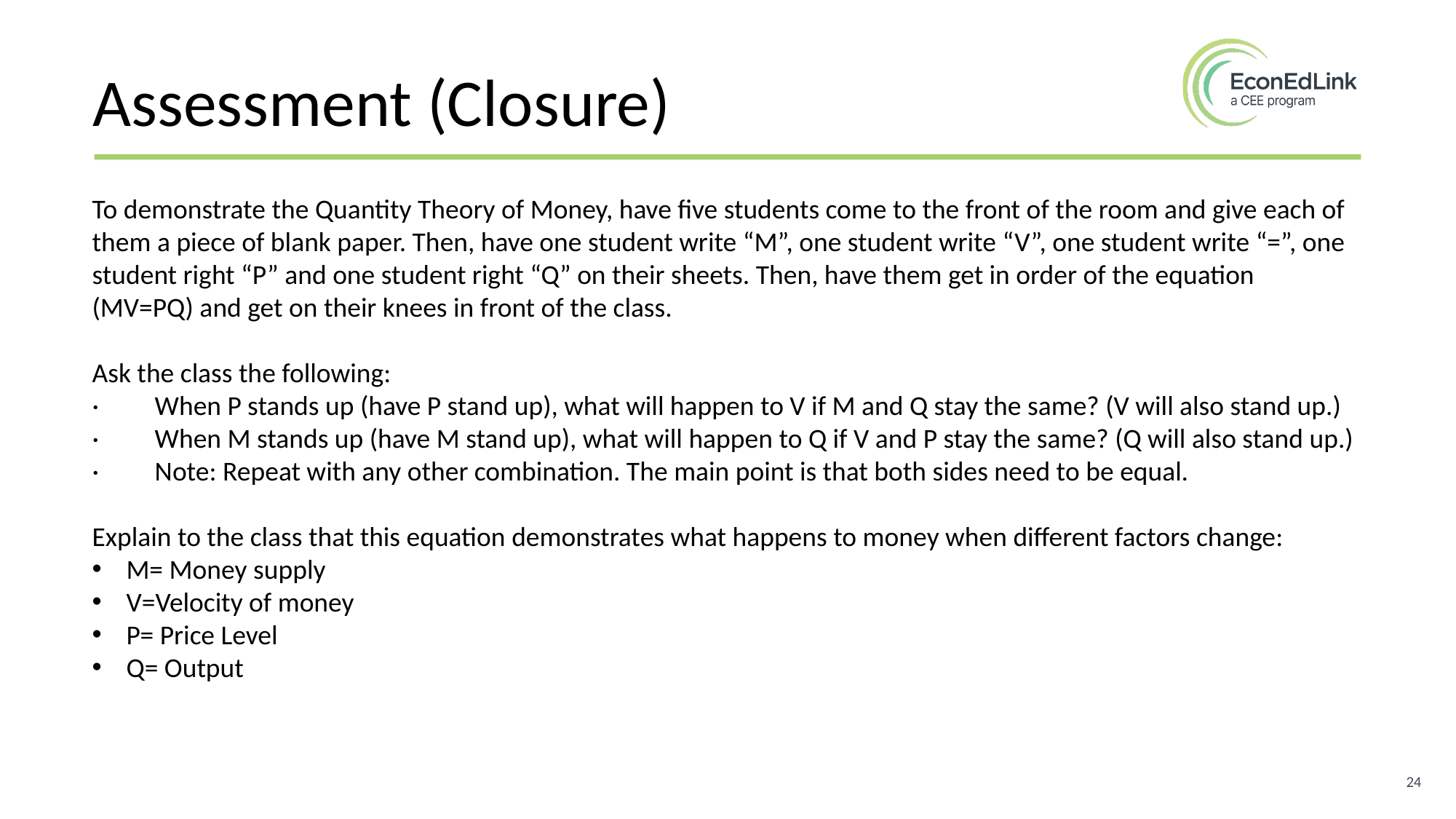

# Assessment (Closure)
To demonstrate the Quantity Theory of Money, have five students come to the front of the room and give each of them a piece of blank paper. Then, have one student write “M”, one student write “V”, one student write “=”, one student right “P” and one student right “Q” on their sheets. Then, have them get in order of the equation (MV=PQ) and get on their knees in front of the class.

Ask the class the following:
·         When P stands up (have P stand up), what will happen to V if M and Q stay the same? (V will also stand up.)
·         When M stands up (have M stand up), what will happen to Q if V and P stay the same? (Q will also stand up.)
·         Note: Repeat with any other combination. The main point is that both sides need to be equal.

Explain to the class that this equation demonstrates what happens to money when different factors change:
M= Money supply
V=Velocity of money
P= Price Level
Q= Output

24